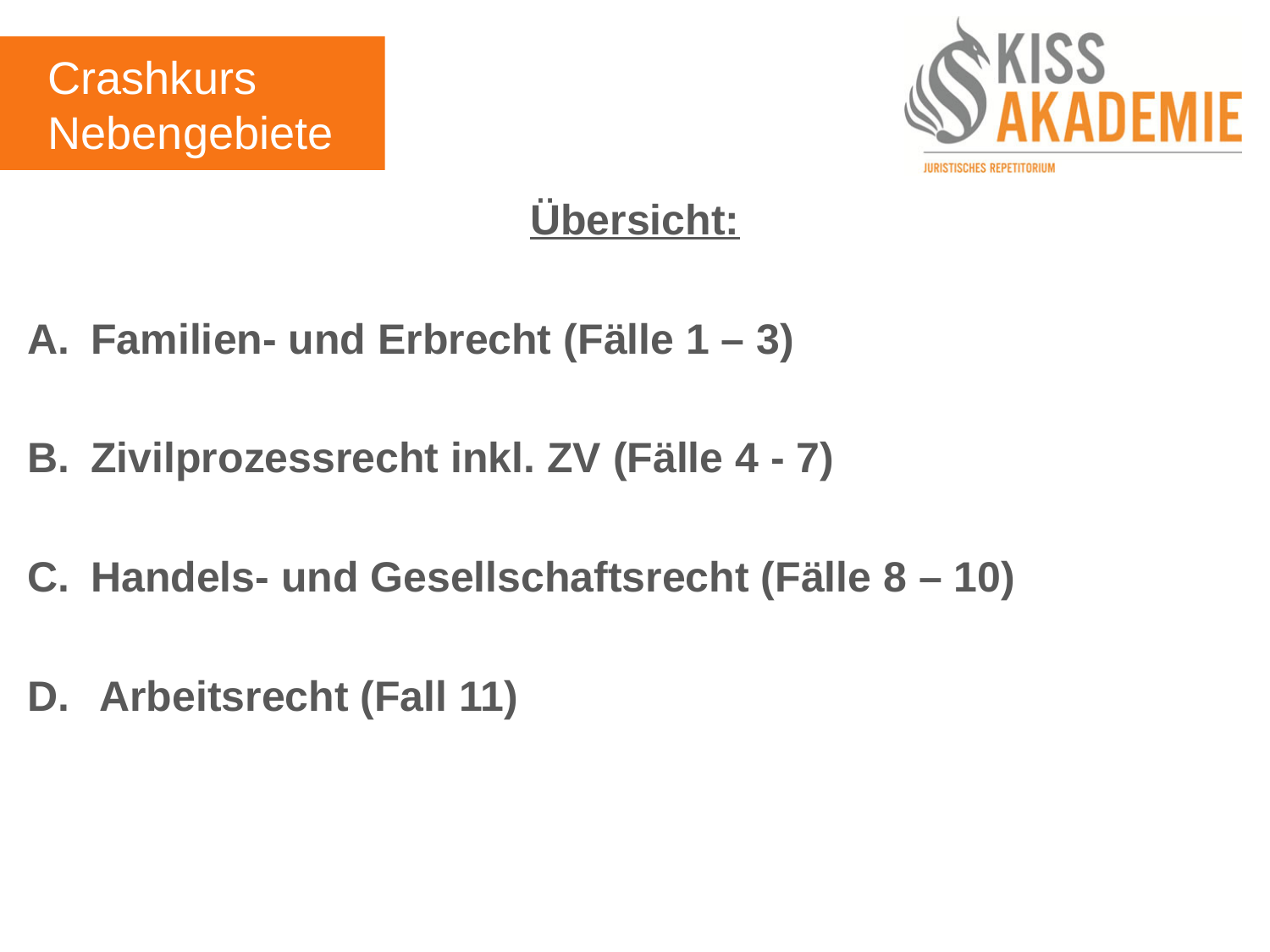

Crashkurs
Nebengebiete
Übersicht:

Familien- und Erbrecht (Fälle 1 – 3)

Zivilprozessrecht inkl. ZV (Fälle 4 - 7)

Handels- und Gesellschaftsrecht (Fälle 8 – 10)

D.	  Arbeitsrecht (Fall 11)